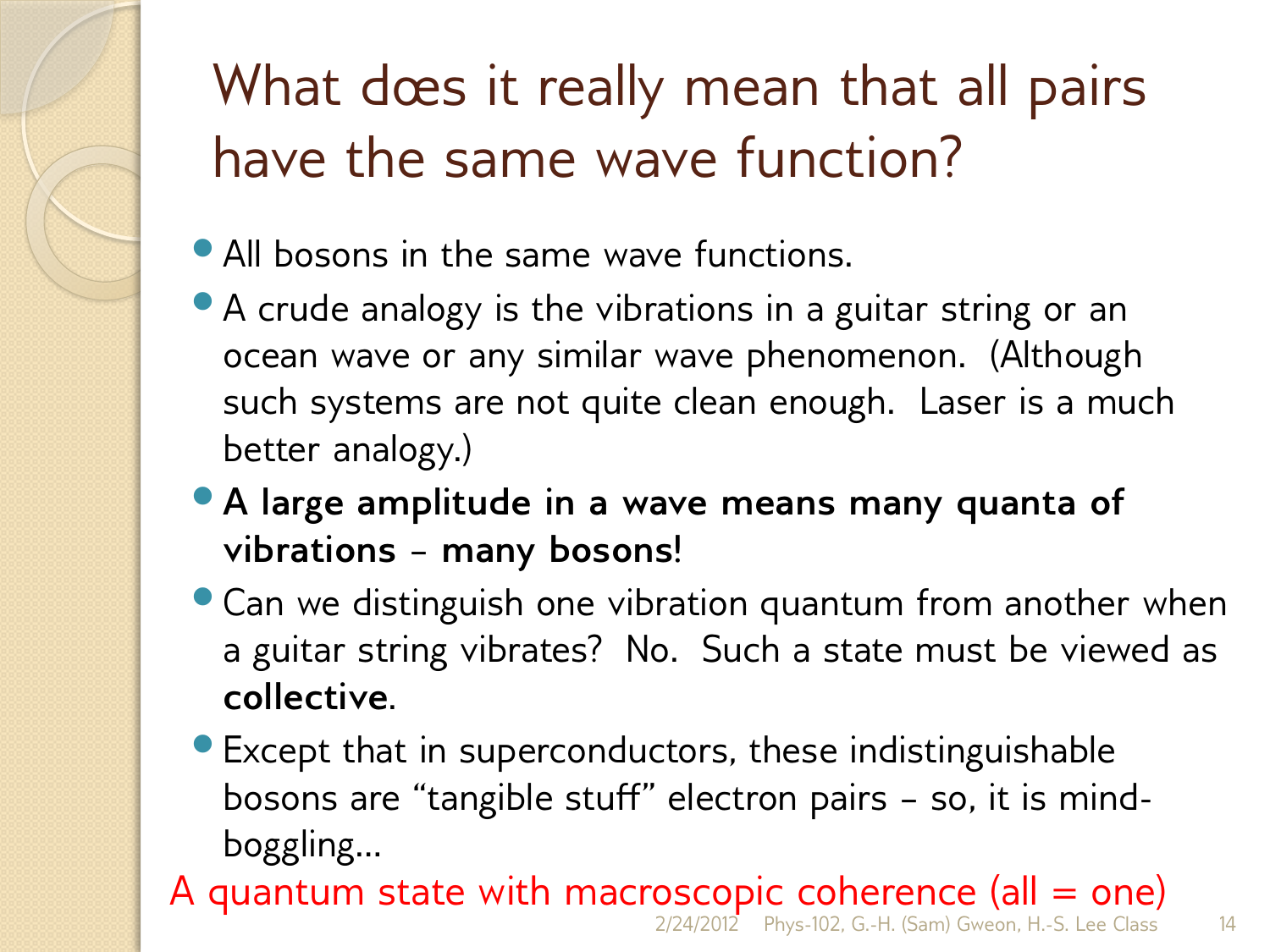

# What does it really mean that all pairs have the same wave function?
All bosons in the same wave functions.
A crude analogy is the vibrations in a guitar string or an ocean wave or any similar wave phenomenon.  (Although such systems are not quite clean enough.  Laser is a much better analogy.)
A large amplitude in a wave means many quanta of vibrations – many bosons!
Can we distinguish one vibration quantum from another when a guitar string vibrates?  No.  Such a state must be viewed as collective.
Except that in superconductors, these indistinguishable bosons are “tangible stuff” electron pairs – so, it is mind-boggling…
A quantum state with macroscopic coherence (all = one)
2/24/2012
Phys-102, G.-H. (Sam) Gweon, H.-S. Lee Class
14